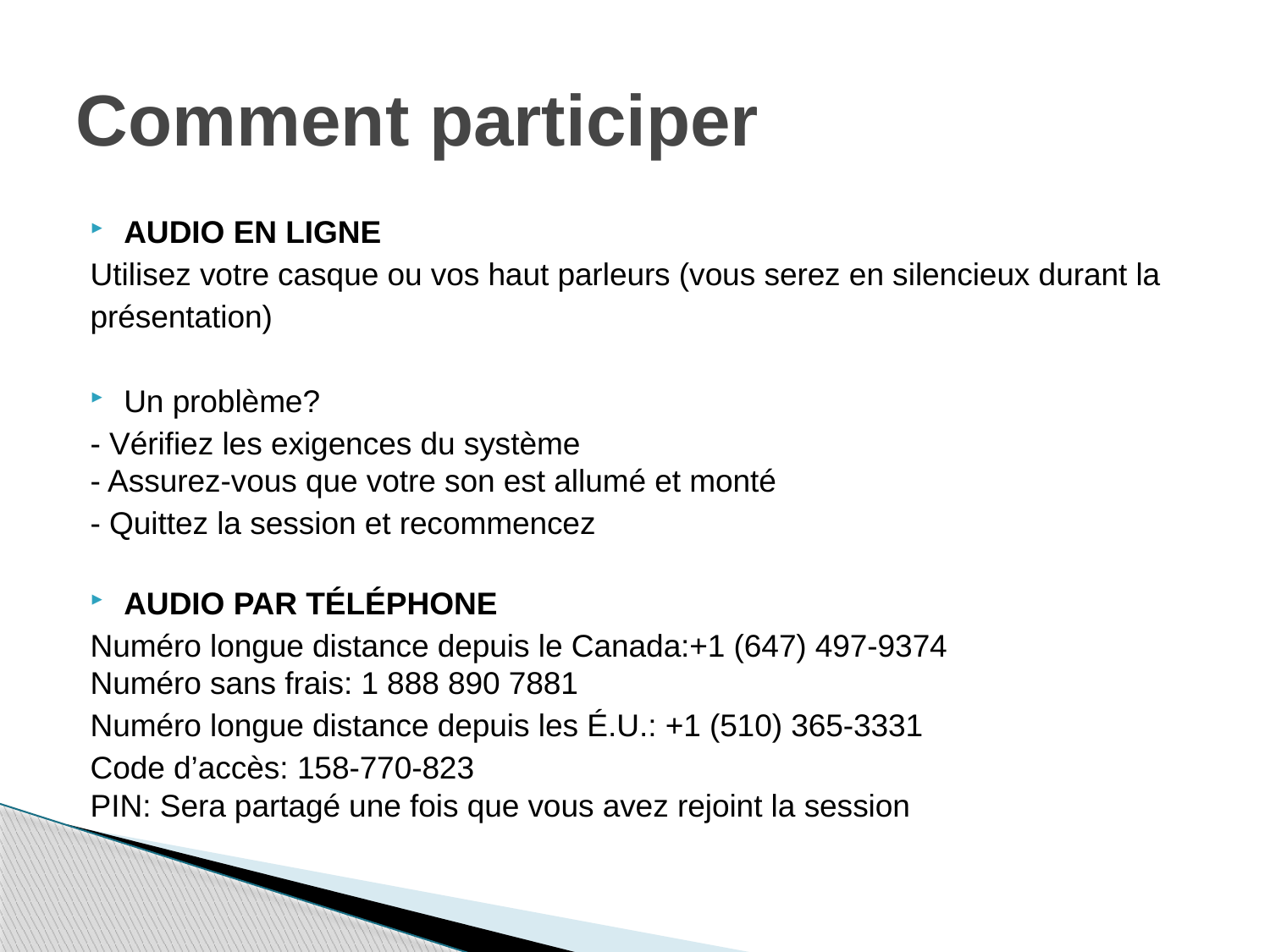

# Comment participer
AUDIO EN LIGNE
Utilisez votre casque ou vos haut parleurs (vous serez en silencieux durant la
présentation)

Un problème?
- Vérifiez les exigences du système
- Assurez-vous que votre son est allumé et monté
- Quittez la session et recommencez
AUDIO PAR TÉLÉPHONE
Numéro longue distance depuis le Canada:+1 (647) 497-9374
Numéro sans frais: 1 888 890 7881
Numéro longue distance depuis les É.U.: +1 (510) 365-3331
Code d’accès: 158-770-823
PIN: Sera partagé une fois que vous avez rejoint la session